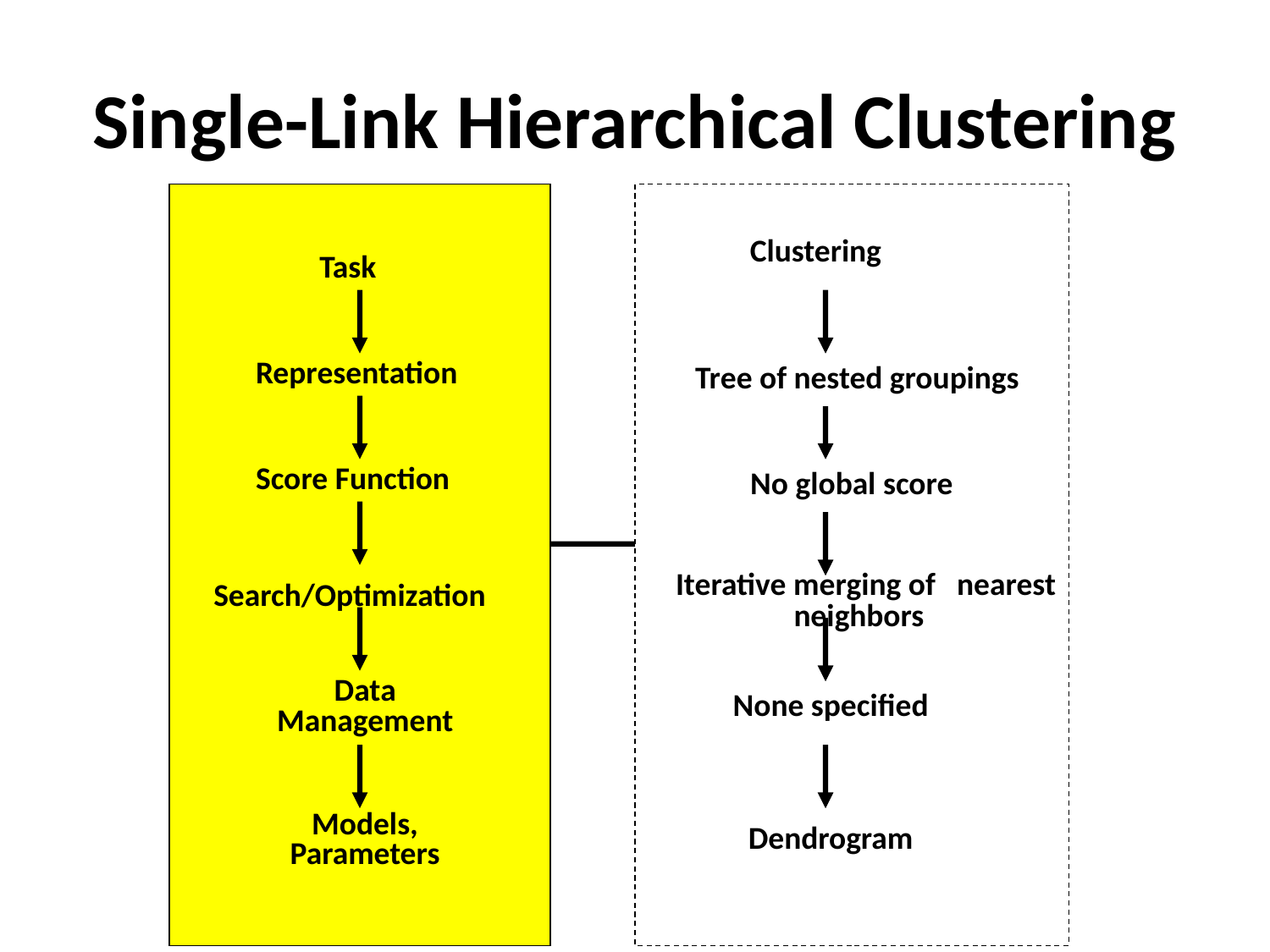

# Single-Link Hierarchical Clustering

 Clustering
Task

Representation
Tree of nested groupings

Score Function
No global score

 Iterative merging of   nearest neighbors
Search/Optimization

Data Management
None specified

Models, Parameters
Dendrogram